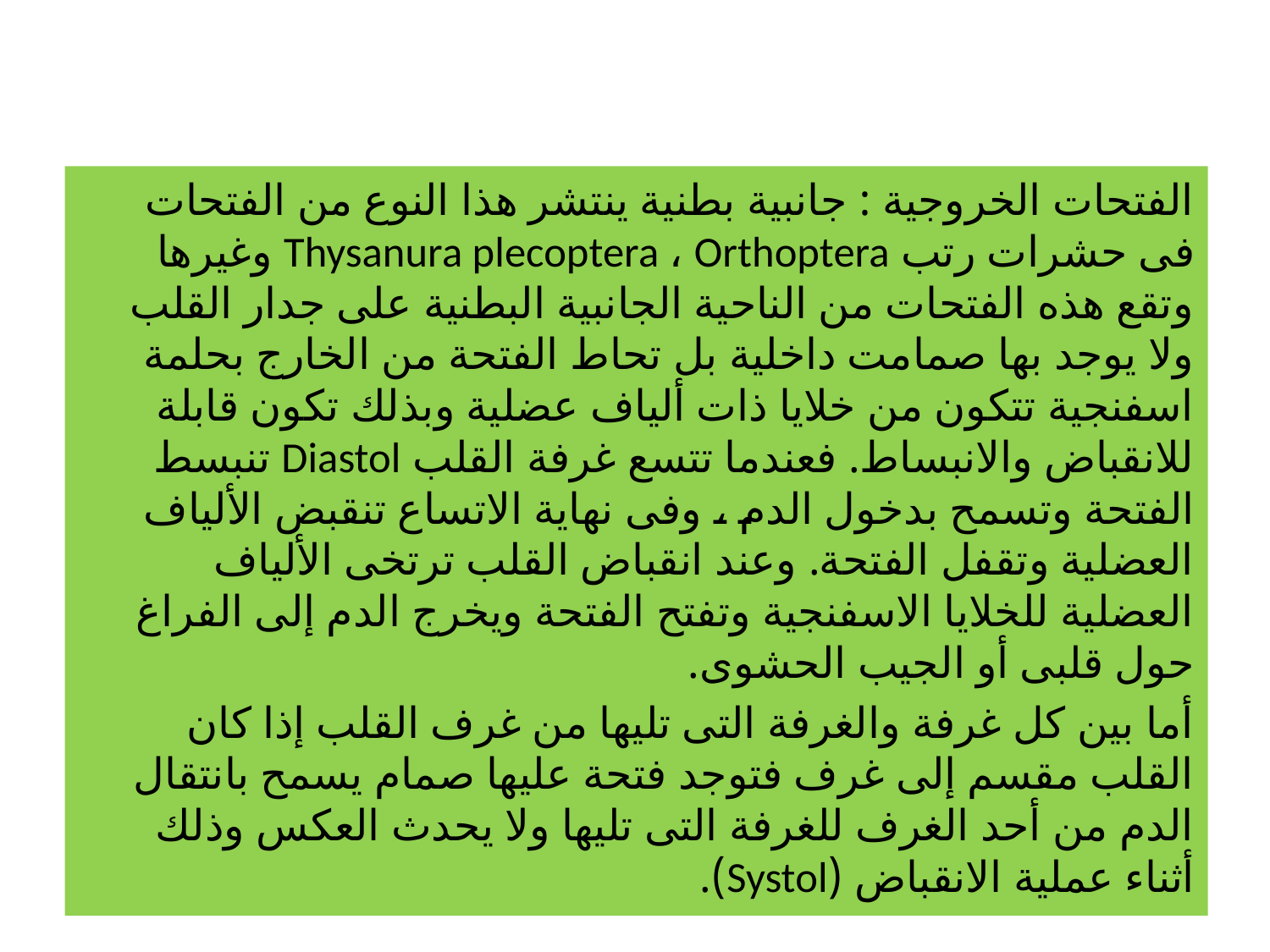

#
الفتحات الخروجية : جانبية بطنية ينتشر هذا النوع من الفتحات فى حشرات رتب Thysanura plecoptera ، Orthoptera وغيرها وتقع هذه الفتحات من الناحية الجانبية البطنية على جدار القلب ولا يوجد بها صمامت داخلية بل تحاط الفتحة من الخارج بحلمة اسفنجية تتكون من خلايا ذات ألياف عضلية وبذلك تكون قابلة للانقباض والانبساط. فعندما تتسع غرفة القلب Diastol تنبسط الفتحة وتسمح بدخول الدم ، وفى نهاية الاتساع تنقبض الألياف العضلية وتقفل الفتحة. وعند انقباض القلب ترتخى الألياف العضلية للخلايا الاسفنجية وتفتح الفتحة ويخرج الدم إلى الفراغ حول قلبى أو الجيب الحشوى.
أما بين كل غرفة والغرفة التى تليها من غرف القلب إذا كان القلب مقسم إلى غرف فتوجد فتحة عليها صمام يسمح بانتقال الدم من أحد الغرف للغرفة التى تليها ولا يحدث العكس وذلك أثناء عملية الانقباض (Systol).